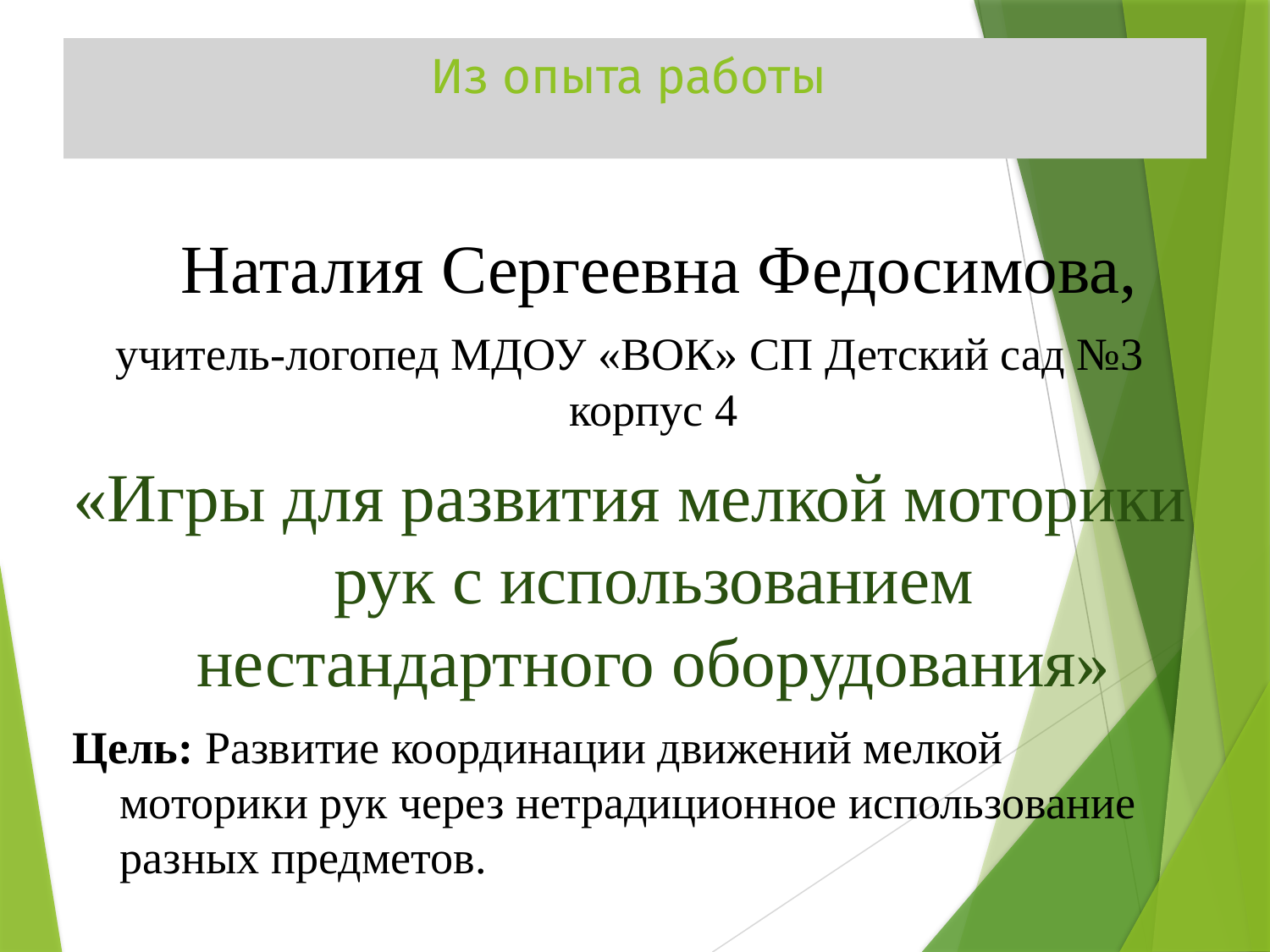

# Из опыта работы
       Наталия Сергеевна Федосимова,
учитель-логопед МДОУ «ВОК» СП Детский сад №3 корпус 4
«Игры для развития мелкой моторики рук с использованием нестандартного оборудования»
Цель: Развитие координации движений мелкой моторики рук через нетрадиционное использование разных предметов.